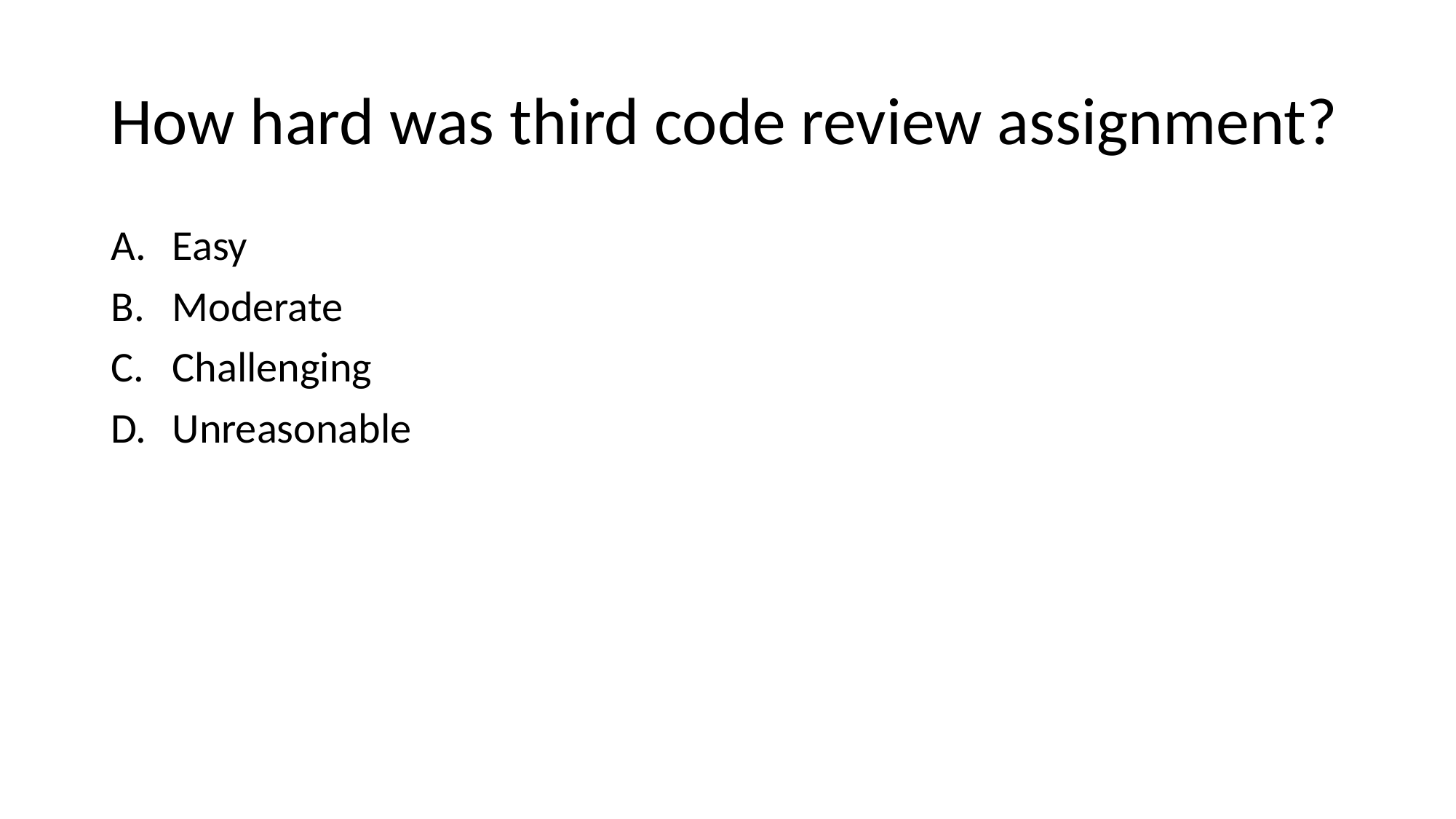

# How hard was third code review assignment?
Easy
Moderate
Challenging
Unreasonable